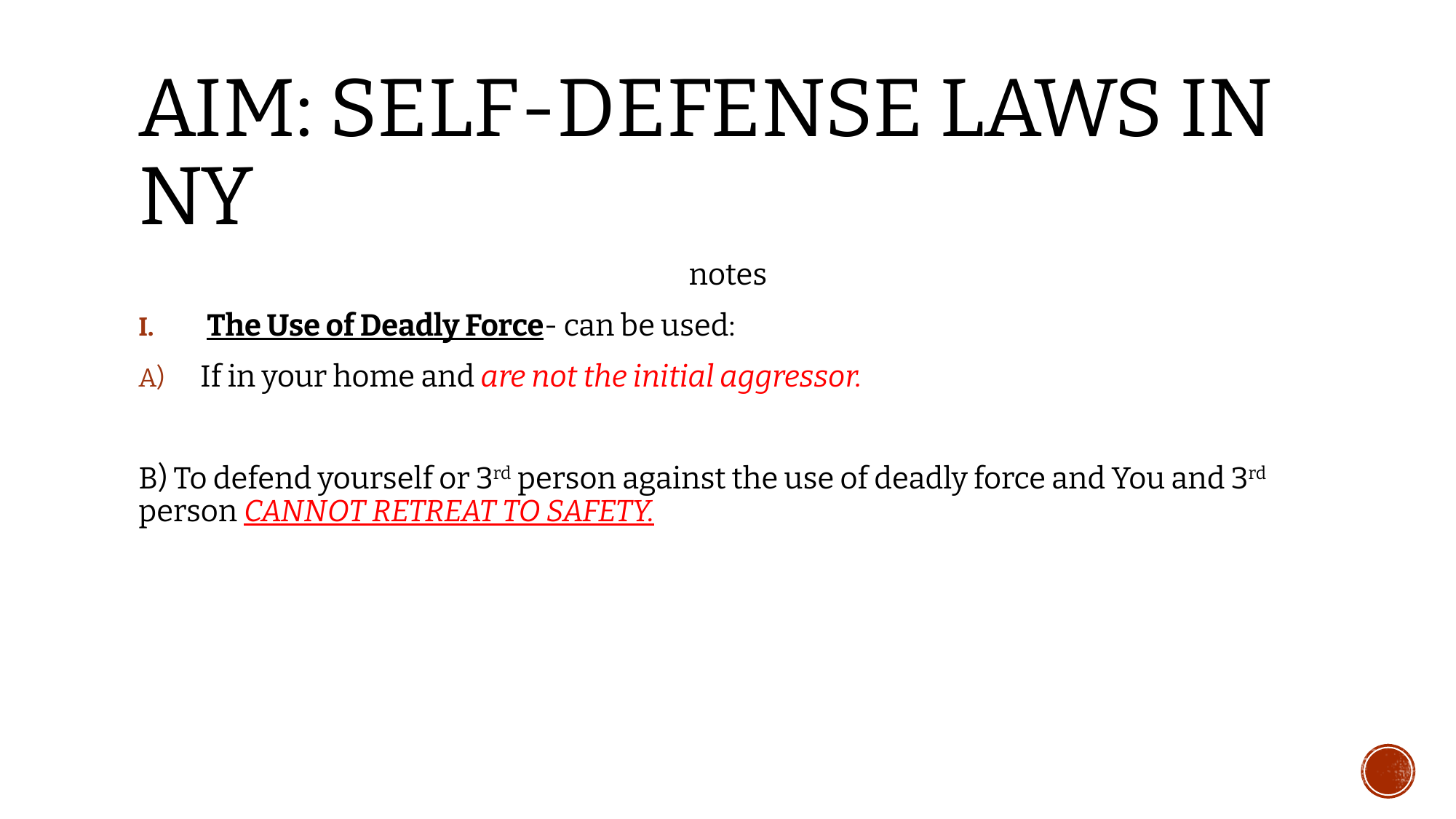

# AIM: Self-Defense Laws in NY
notes
The Use of Deadly Force- can be used:
If in your home and are not the initial aggressor.

B) To defend yourself or 3rd person against the use of deadly force and You and 3rd person CANNOT RETREAT TO SAFETY.